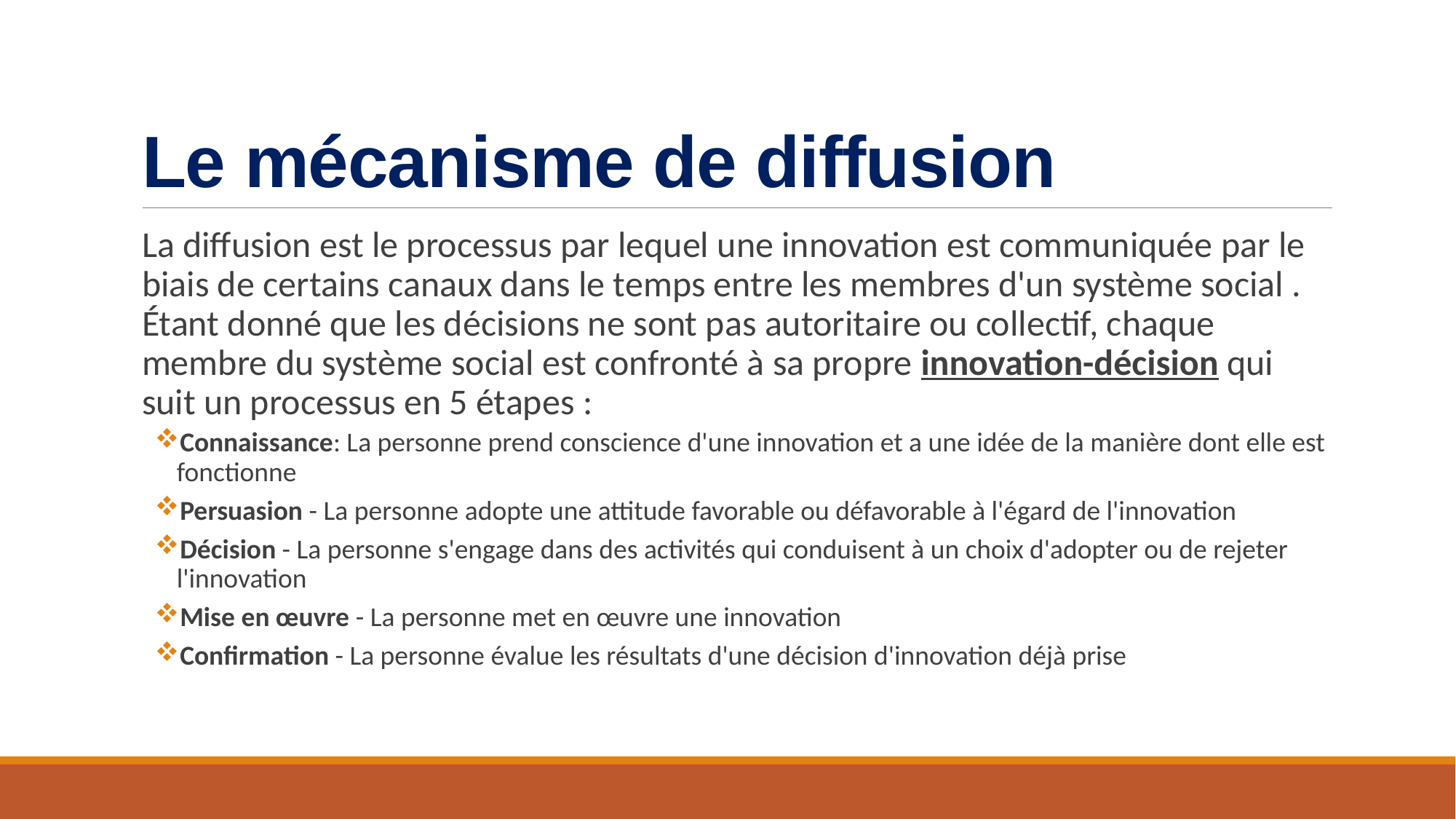

# Le mécanisme de diffusion
La diffusion est le processus par lequel une innovation est communiquée par le biais de certains canaux dans le temps entre les membres d'un système social . Étant donné que les décisions ne sont pas autoritaire ou collectif, chaque membre du système social est confronté à sa propre innovation-décision qui suit un processus en 5 étapes :
Connaissance: La personne prend conscience d'une innovation et a une idée de la manière dont elle est fonctionne
Persuasion - La personne adopte une attitude favorable ou défavorable à l'égard de l'innovation
Décision - La personne s'engage dans des activités qui conduisent à un choix d'adopter ou de rejeter l'innovation
Mise en œuvre - La personne met en œuvre une innovation
Confirmation - La personne évalue les résultats d'une décision d'innovation déjà prise